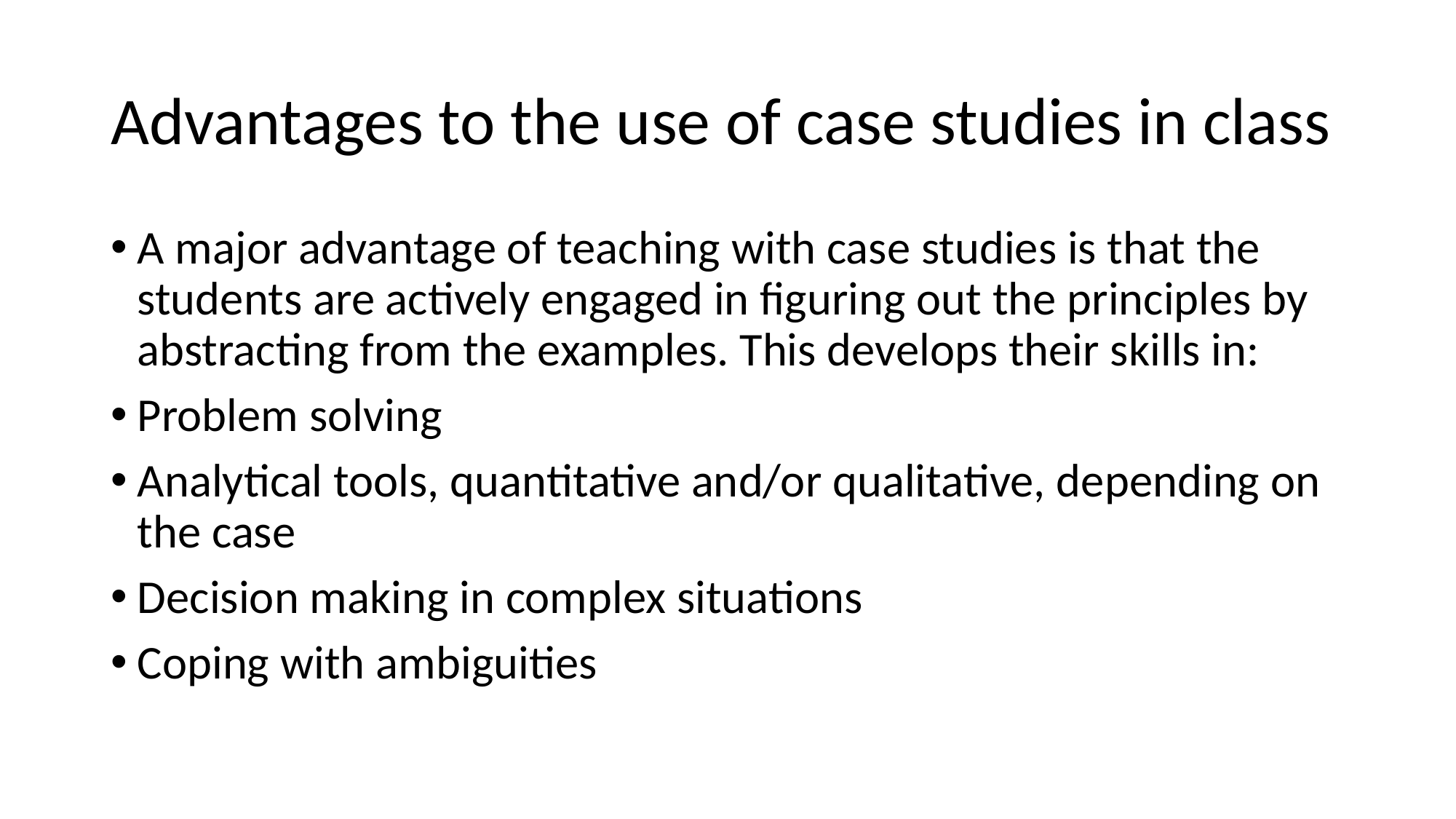

# Advantages to the use of case studies in class
A major advantage of teaching with case studies is that the students are actively engaged in figuring out the principles by abstracting from the examples. This develops their skills in:
Problem solving
Analytical tools, quantitative and/or qualitative, depending on the case
Decision making in complex situations
Coping with ambiguities